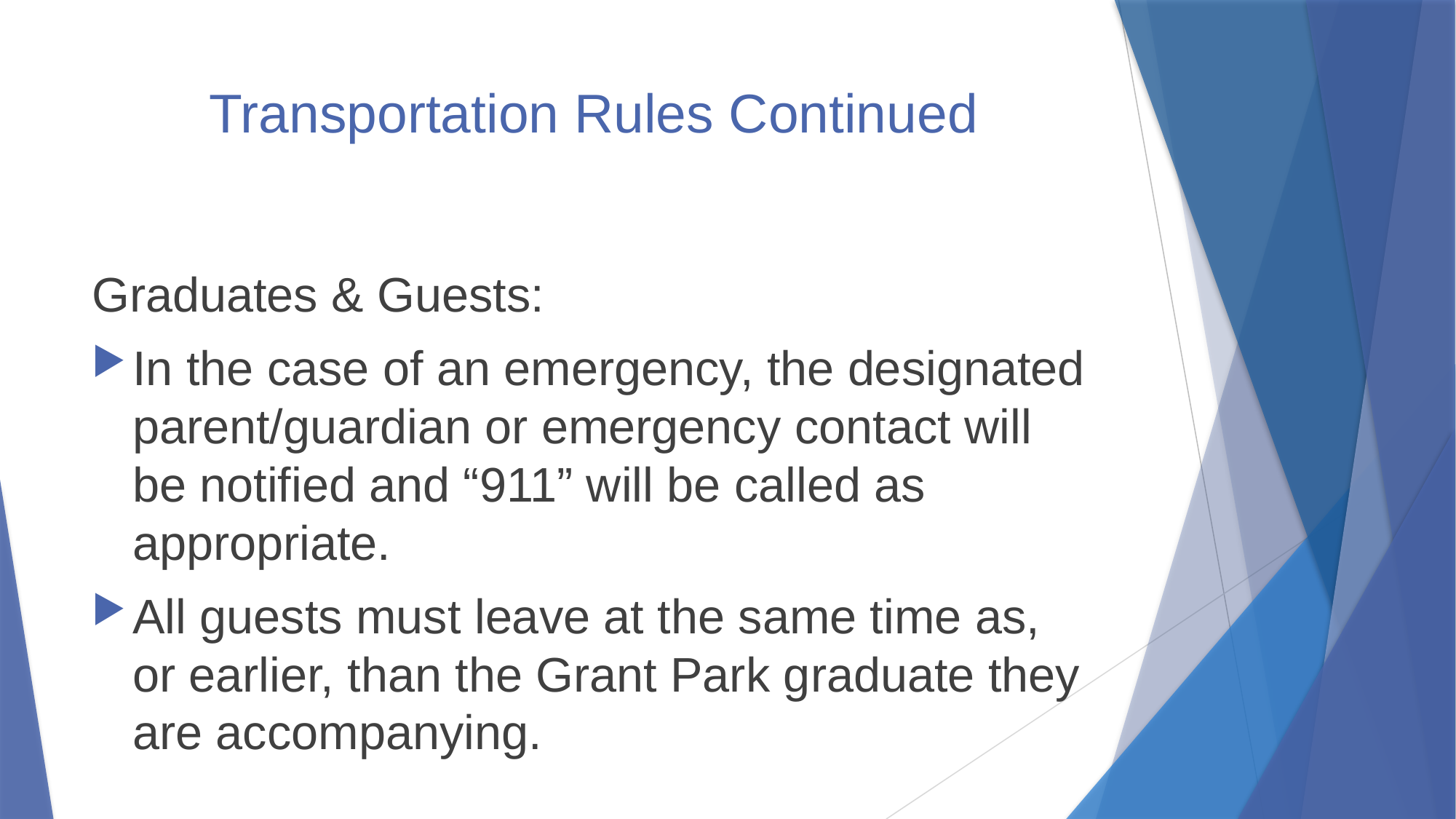

# Transportation Rules Continued
Graduates & Guests:
In the case of an emergency, the designated parent/guardian or emergency contact will be notified and “911” will be called as appropriate.
All guests must leave at the same time as, or earlier, than the Grant Park graduate they are accompanying.